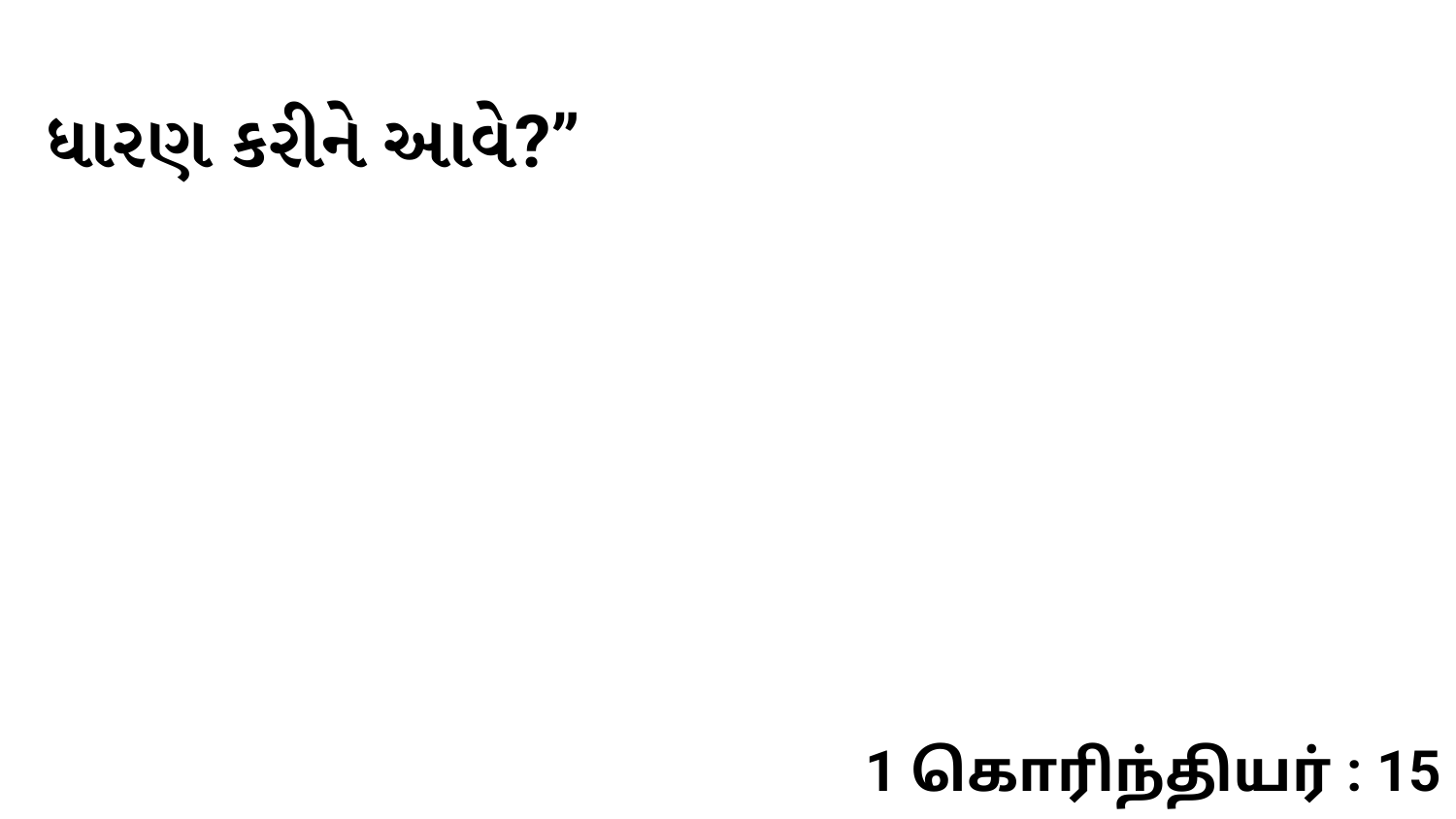

ધારણ કરીને આવે?”
1 கொரிந்தியர் : 15